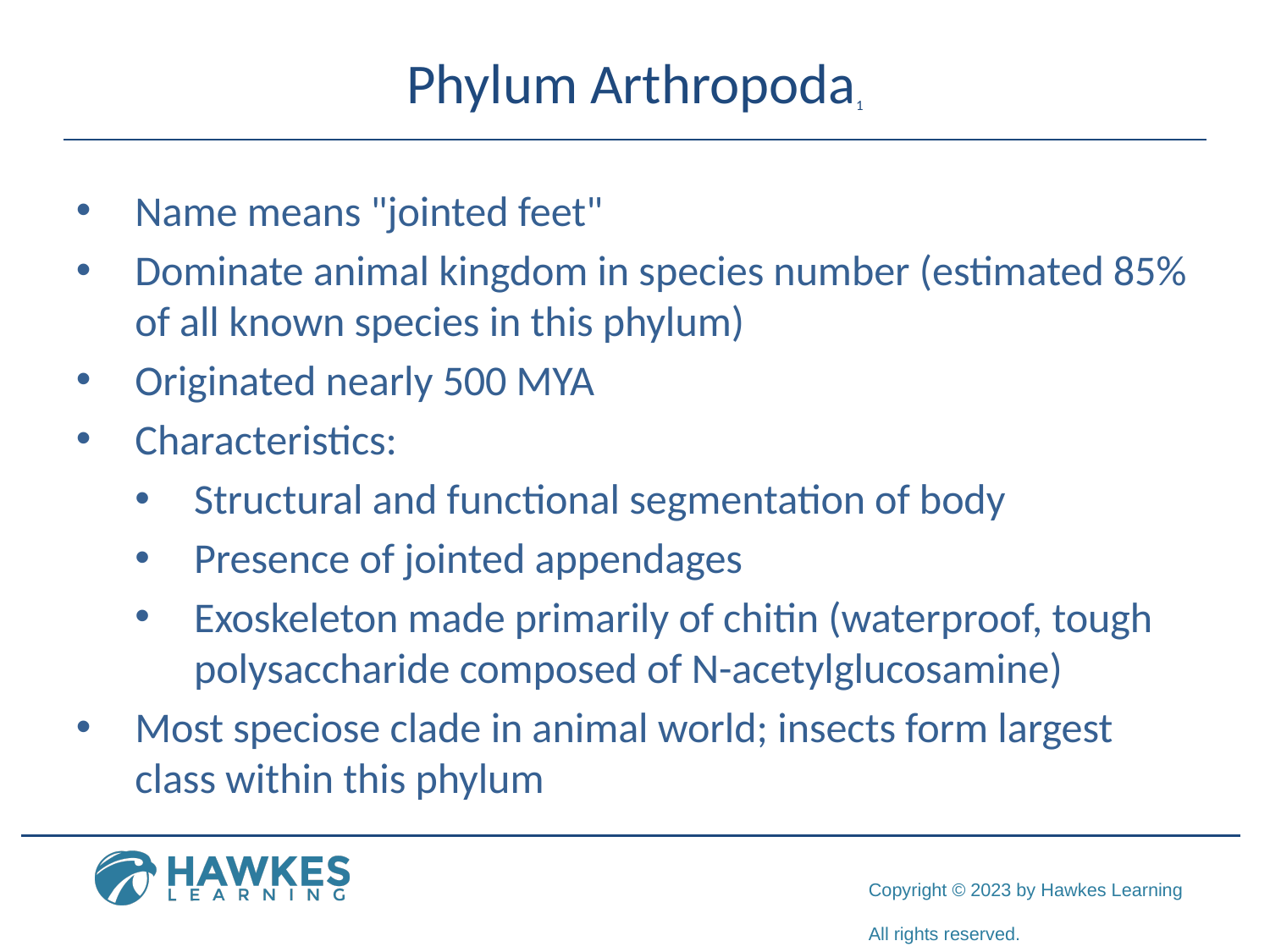

# Phylum Arthropoda1
Name means "jointed feet"
Dominate animal kingdom in species number (estimated 85% of all known species in this phylum)
Originated nearly 500 MYA
Characteristics:
Structural and functional segmentation of body
Presence of jointed appendages
Exoskeleton made primarily of chitin (waterproof, tough polysaccharide composed of N-acetylglucosamine)
Most speciose clade in animal world; insects form largest class within this phylum